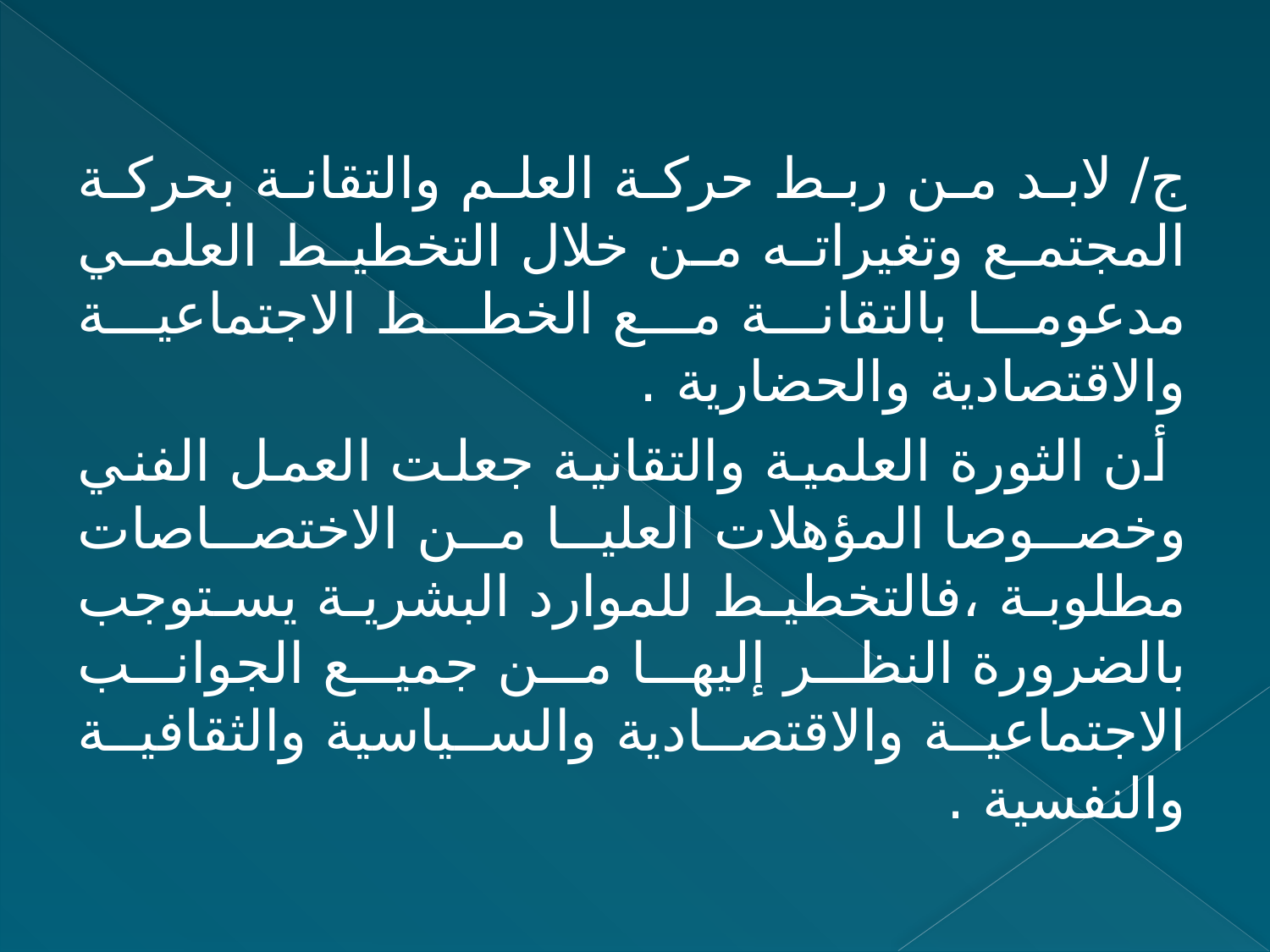

ج/ لابد من ربط حركة العلم والتقانة بحركة المجتمع وتغيراته من خلال التخطيط العلمي مدعوما بالتقانة مع الخطط الاجتماعية والاقتصادية والحضارية .
 أن الثورة العلمية والتقانية جعلت العمل الفني وخصوصا المؤهلات العليا من الاختصاصات مطلوبة ،فالتخطيط للموارد البشرية يستوجب بالضرورة النظر إليها من جميع الجوانب الاجتماعية والاقتصادية والسياسية والثقافية والنفسية .